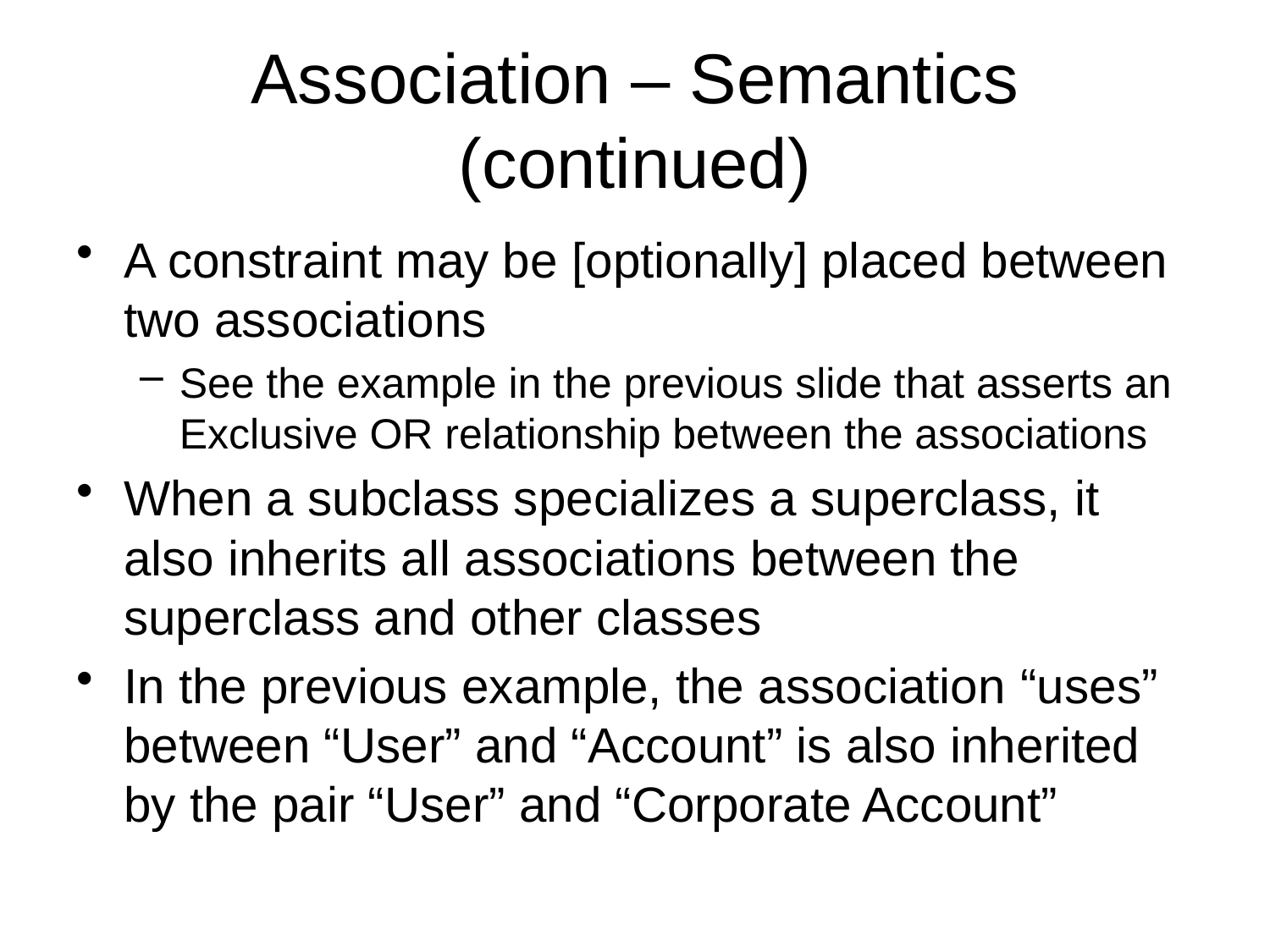

# Association – Semantics (continued)
A constraint may be [optionally] placed between two associations
See the example in the previous slide that asserts an Exclusive OR relationship between the associations
When a subclass specializes a superclass, it also inherits all associations between the superclass and other classes
In the previous example, the association “uses” between “User” and “Account” is also inherited by the pair “User” and “Corporate Account”